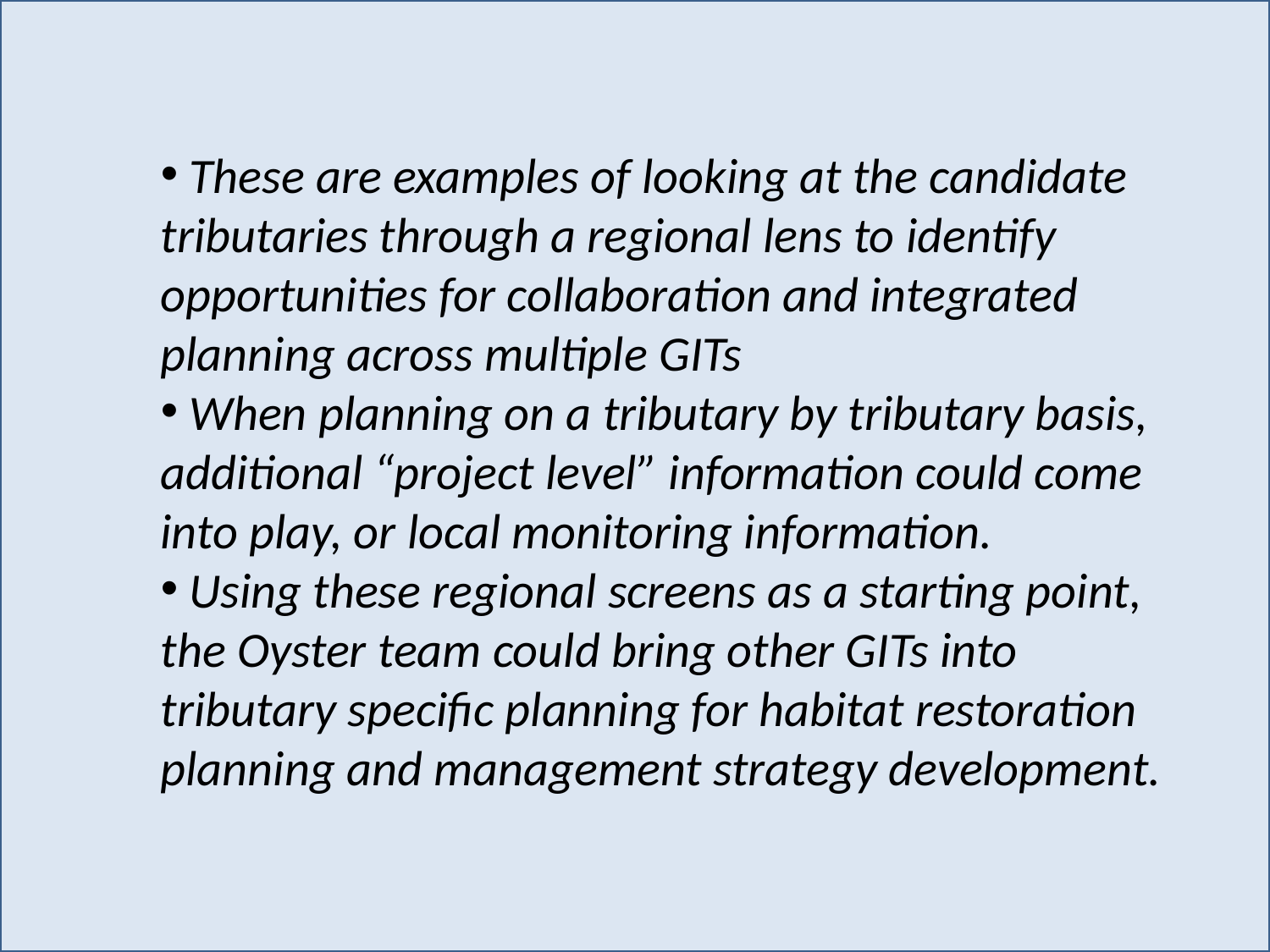

These are examples of looking at the candidate tributaries through a regional lens to identify opportunities for collaboration and integrated planning across multiple GITs
 When planning on a tributary by tributary basis, additional “project level” information could come into play, or local monitoring information.
 Using these regional screens as a starting point, the Oyster team could bring other GITs into tributary specific planning for habitat restoration planning and management strategy development.